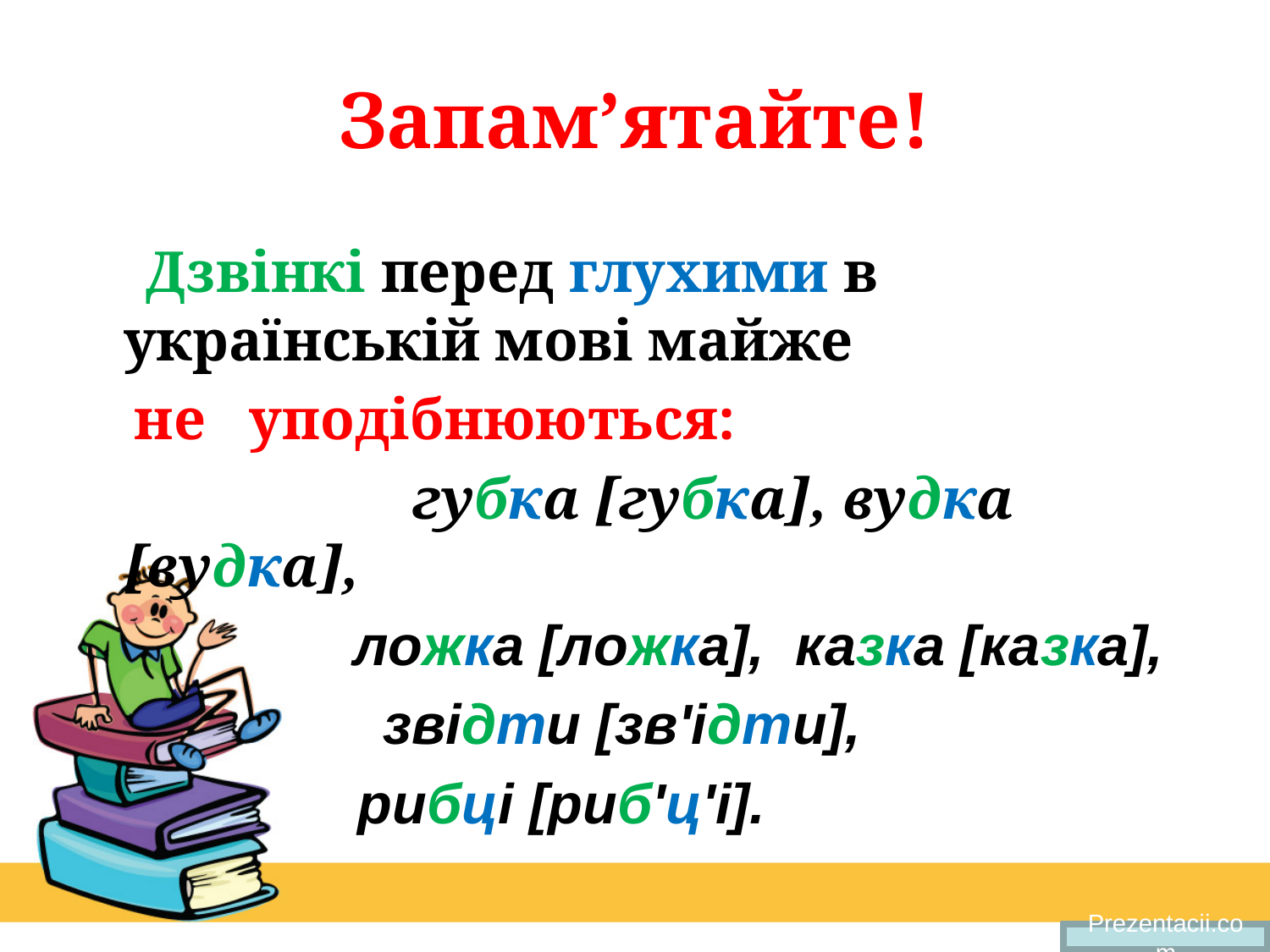

# Запам’ятайте!
    Дзвінкі перед глухими в         українській мові майже
    не   уподібнюються:
                       губка [губка], вудка [вудка],
                   ложка [ложка],  казка [казка],
                     звідти [зв'ідти],
                  рибці [риб'ц'і].
Prezentacii.com